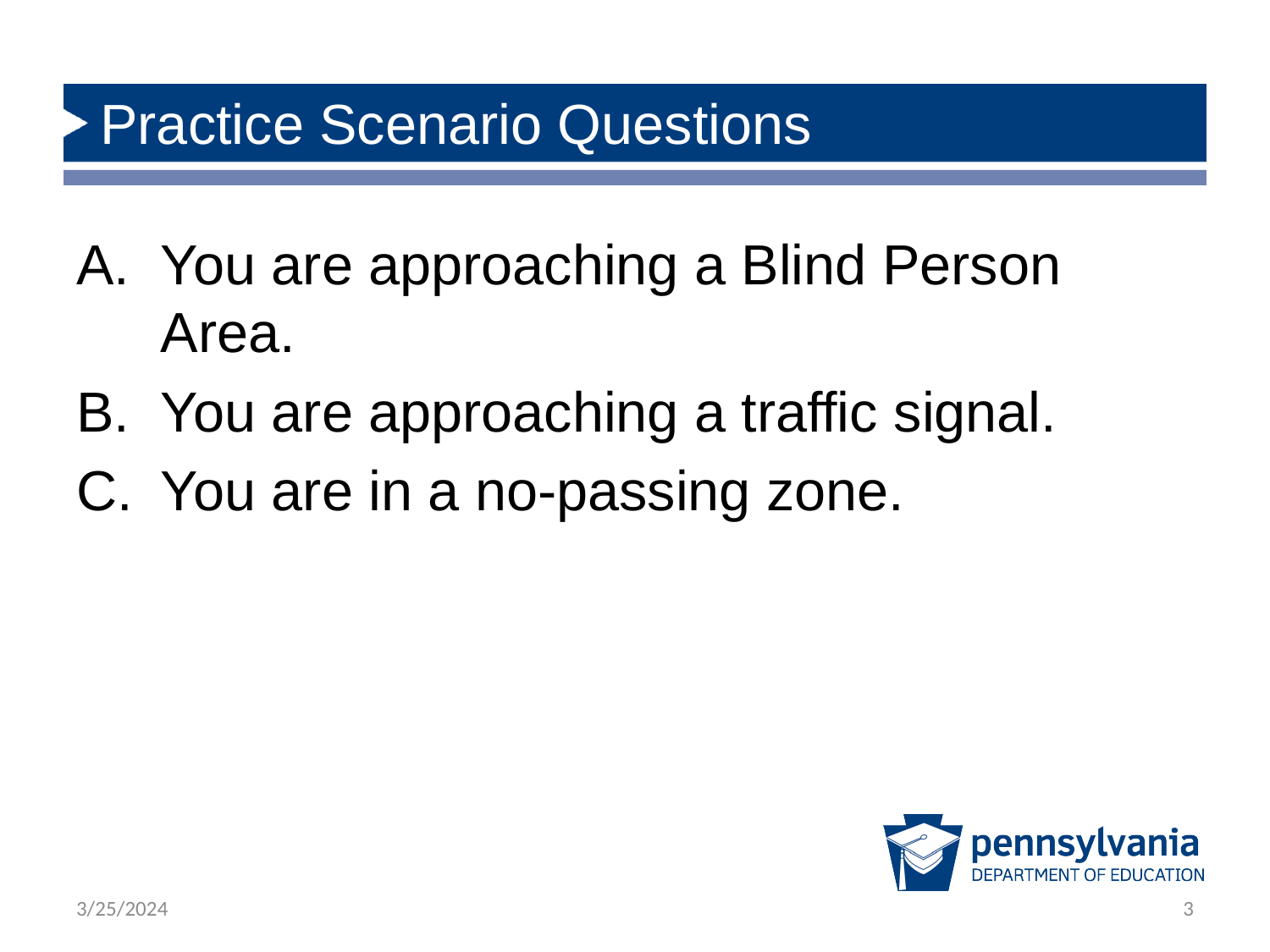

# Practice Scenario Questions
You are approaching a Blind Person Area.
You are approaching a traffic signal.
You are in a no-passing zone.

3/25/2024
3